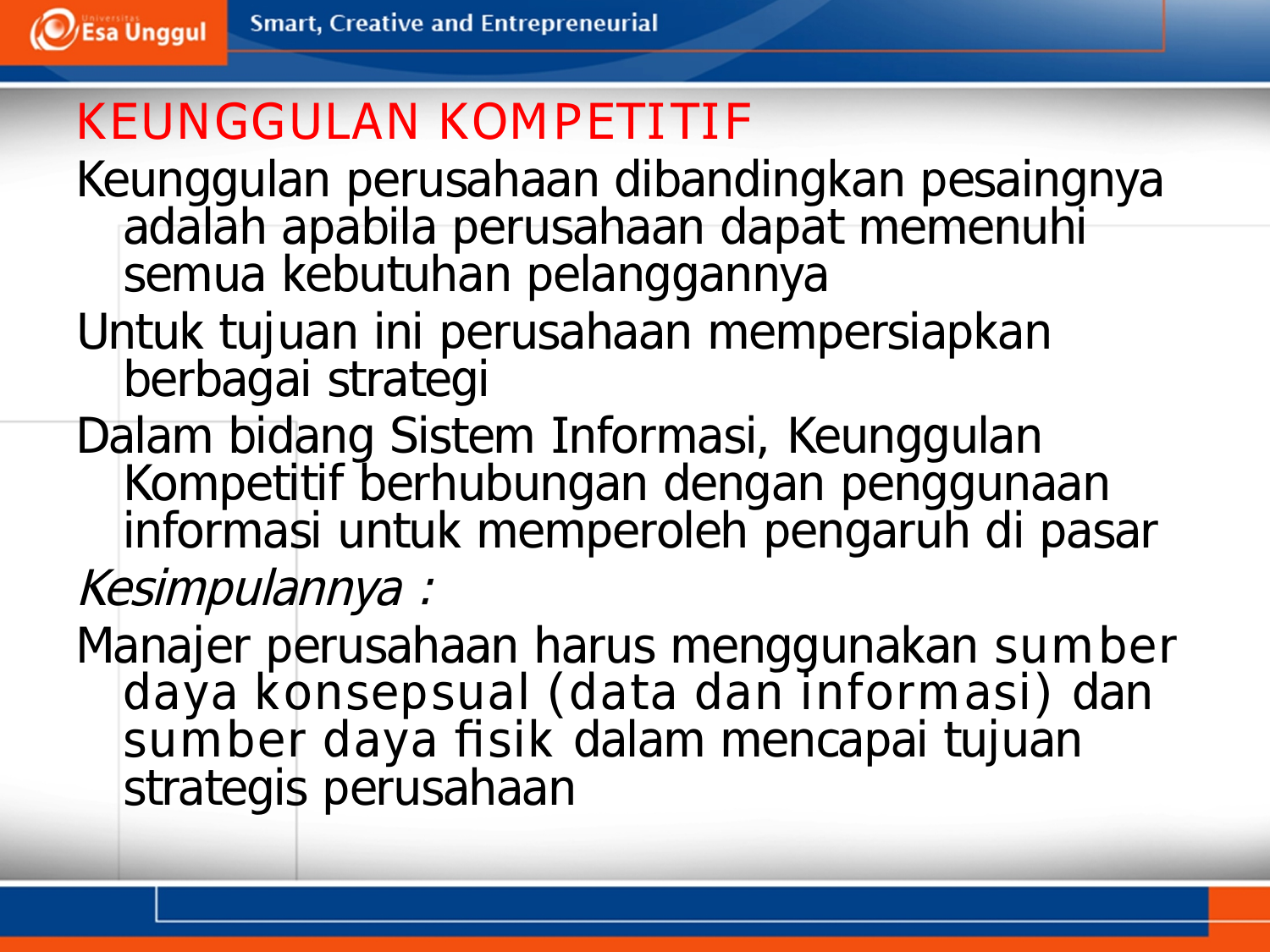

KEUNGGULAN KOMPETITIF
Keunggulan perusahaan dibandingkan pesaingnya adalah apabila perusahaan dapat memenuhi semua kebutuhan pelanggannya
Untuk tujuan ini perusahaan mempersiapkan berbagai strategi
Dalam bidang Sistem Informasi, Keunggulan Kompetitif berhubungan dengan penggunaan informasi untuk memperoleh pengaruh di pasar
Kesimpulannya :
Manajer perusahaan harus menggunakan sumber daya konsepsual (data dan informasi) dan sumber daya fisik dalam mencapai tujuan strategis perusahaan